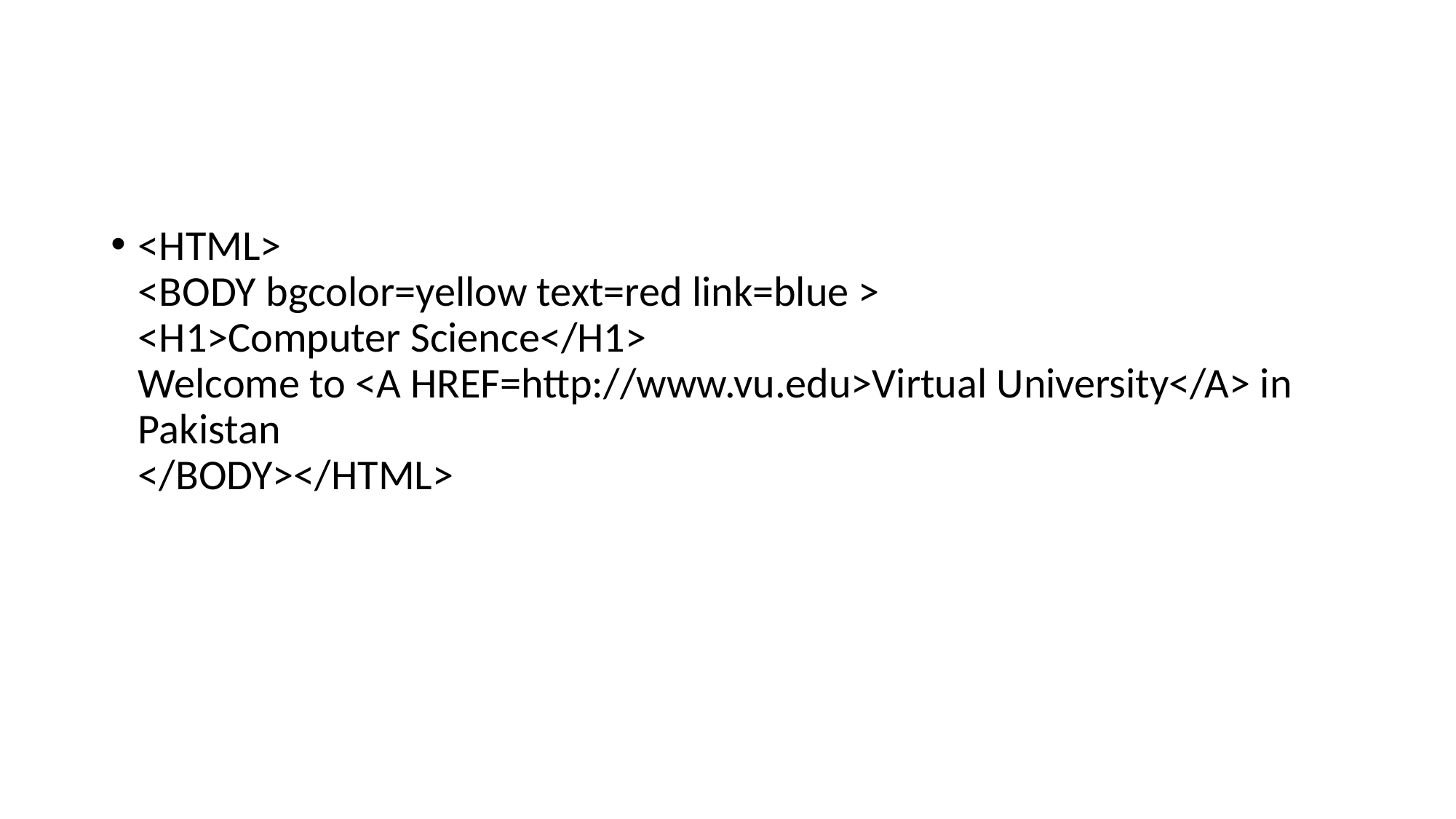

#
<HTML>
<BODY bgcolor=yellow text=red link=blue >
<H1>Computer Science</H1>
Welcome to <A HREF=http://www.vu.edu>Virtual University</A> in
Pakistan
</BODY></HTML>